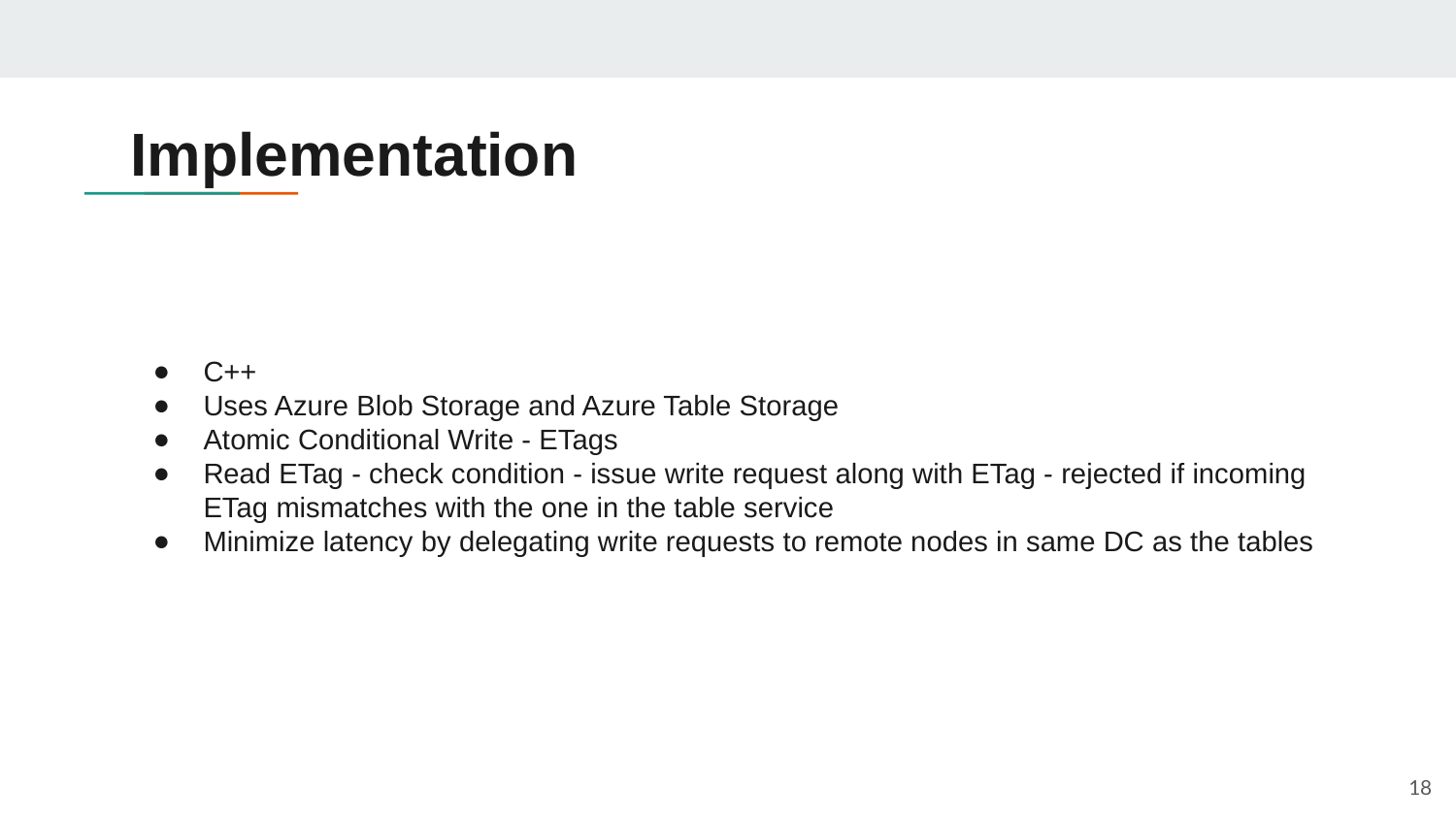

# Implementation
C++
Uses Azure Blob Storage and Azure Table Storage
Atomic Conditional Write - ETags
Read ETag - check condition - issue write request along with ETag - rejected if incoming ETag mismatches with the one in the table service
Minimize latency by delegating write requests to remote nodes in same DC as the tables
18